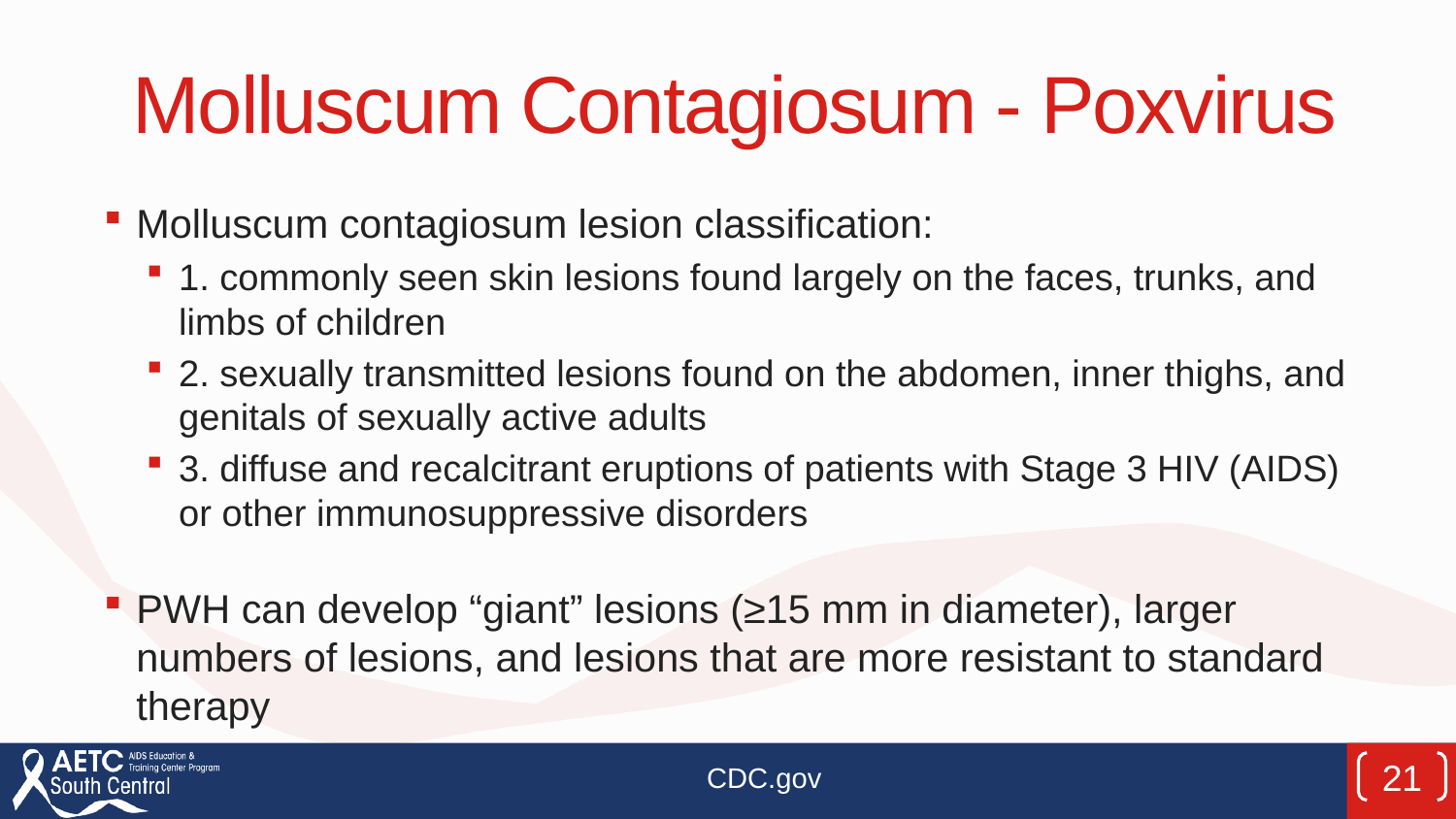

# Molluscum Contagiosum - Poxvirus
Molluscum contagiosum lesion classification:
1. commonly seen skin lesions found largely on the faces, trunks, and limbs of children
2. sexually transmitted lesions found on the abdomen, inner thighs, and genitals of sexually active adults
3. diffuse and recalcitrant eruptions of patients with Stage 3 HIV (AIDS) or other immunosuppressive disorders

PWH can develop “giant” lesions (≥15 mm in diameter), larger numbers of lesions, and lesions that are more resistant to standard therapy

CDC.gov
21